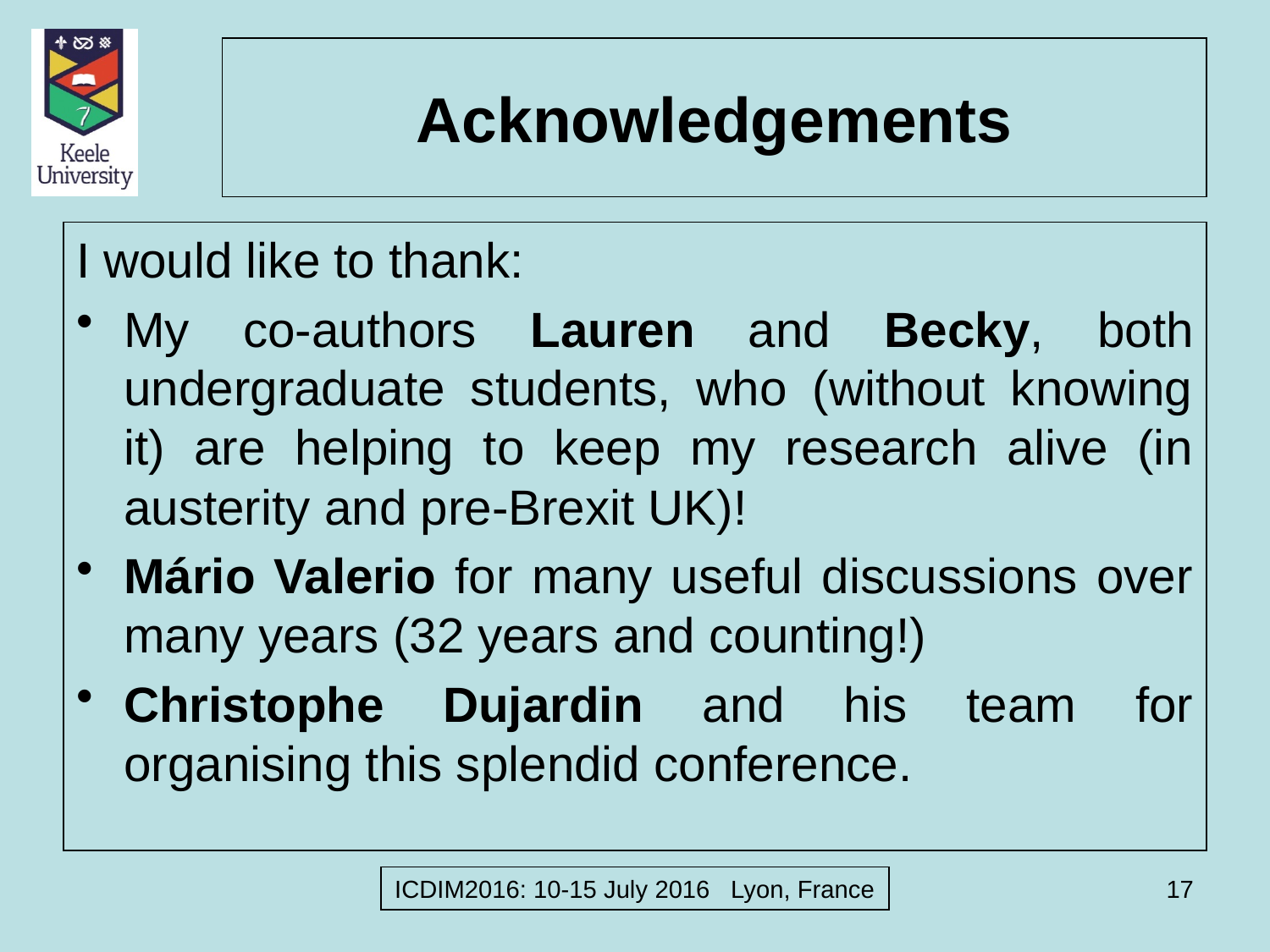

# Acknowledgements
I would like to thank:
My co-authors Lauren and Becky, both undergraduate students, who (without knowing it) are helping to keep my research alive (in austerity and pre-Brexit UK)!
Mário Valerio for many useful discussions over many years (32 years and counting!)
Christophe Dujardin and his team for organising this splendid conference.

ICDIM2016: 10-15 July 2016   Lyon, France
17